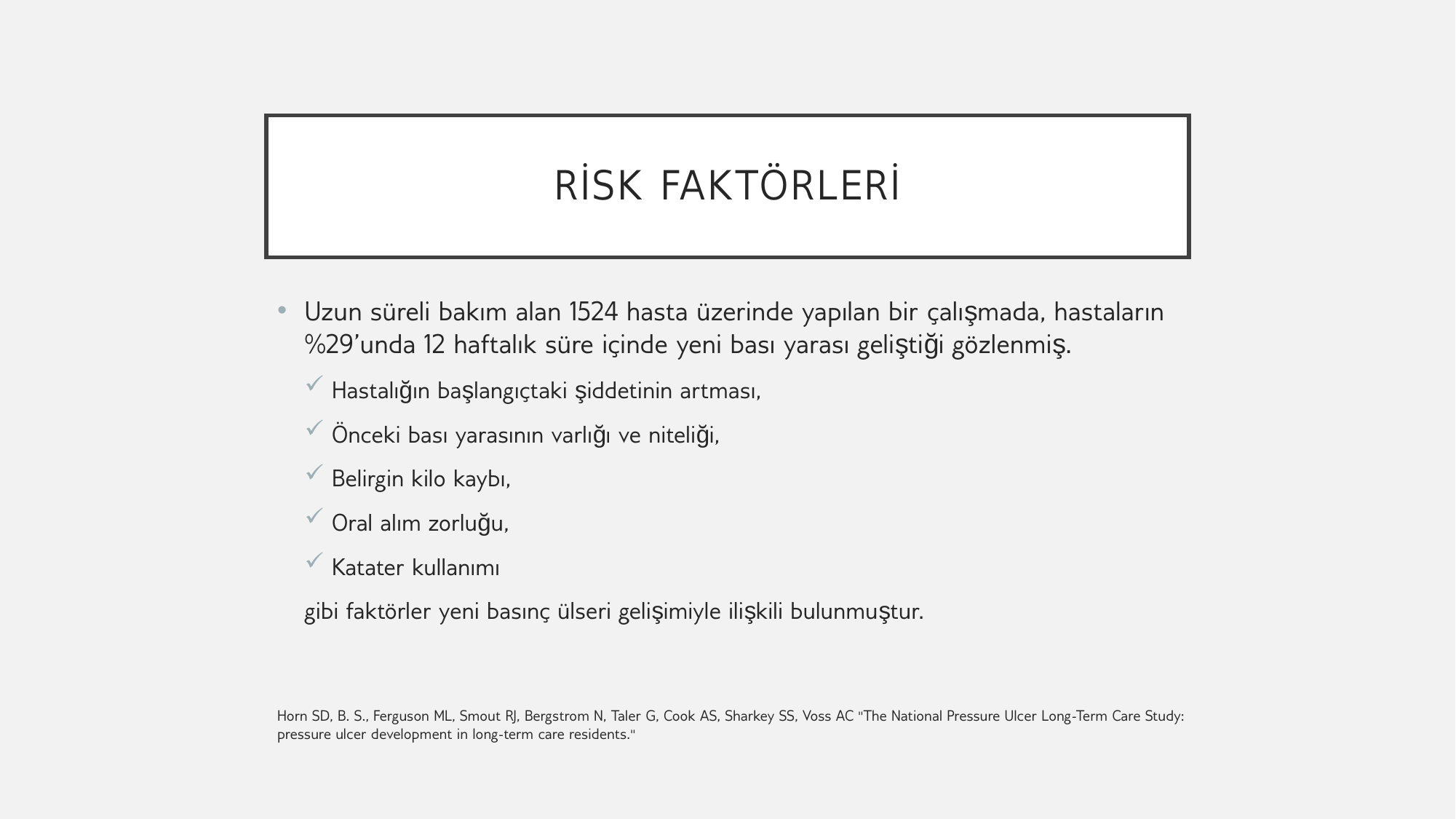

# RİSK FAKTÖRLERİ
Uzun süreli bakım alan 1524 hasta üzerinde yapılan bir çalışmada, hastaların %29’unda 12 haftalık süre içinde yeni bası yarası geliştiği gözlenmiş.
Hastalığın başlangıçtaki şiddetinin artması,
Önceki bası yarasının varlığı ve niteliği,
Belirgin kilo kaybı,
Oral alım zorluğu,
Katater kullanımı
gibi faktörler yeni basınç ülseri gelişimiyle ilişkili bulunmuştur.

Horn SD, B. S., Ferguson ML, Smout RJ, Bergstrom N, Taler G, Cook AS, Sharkey SS, Voss AC "The National Pressure Ulcer Long-Term Care Study: pressure ulcer development in long-term care residents."